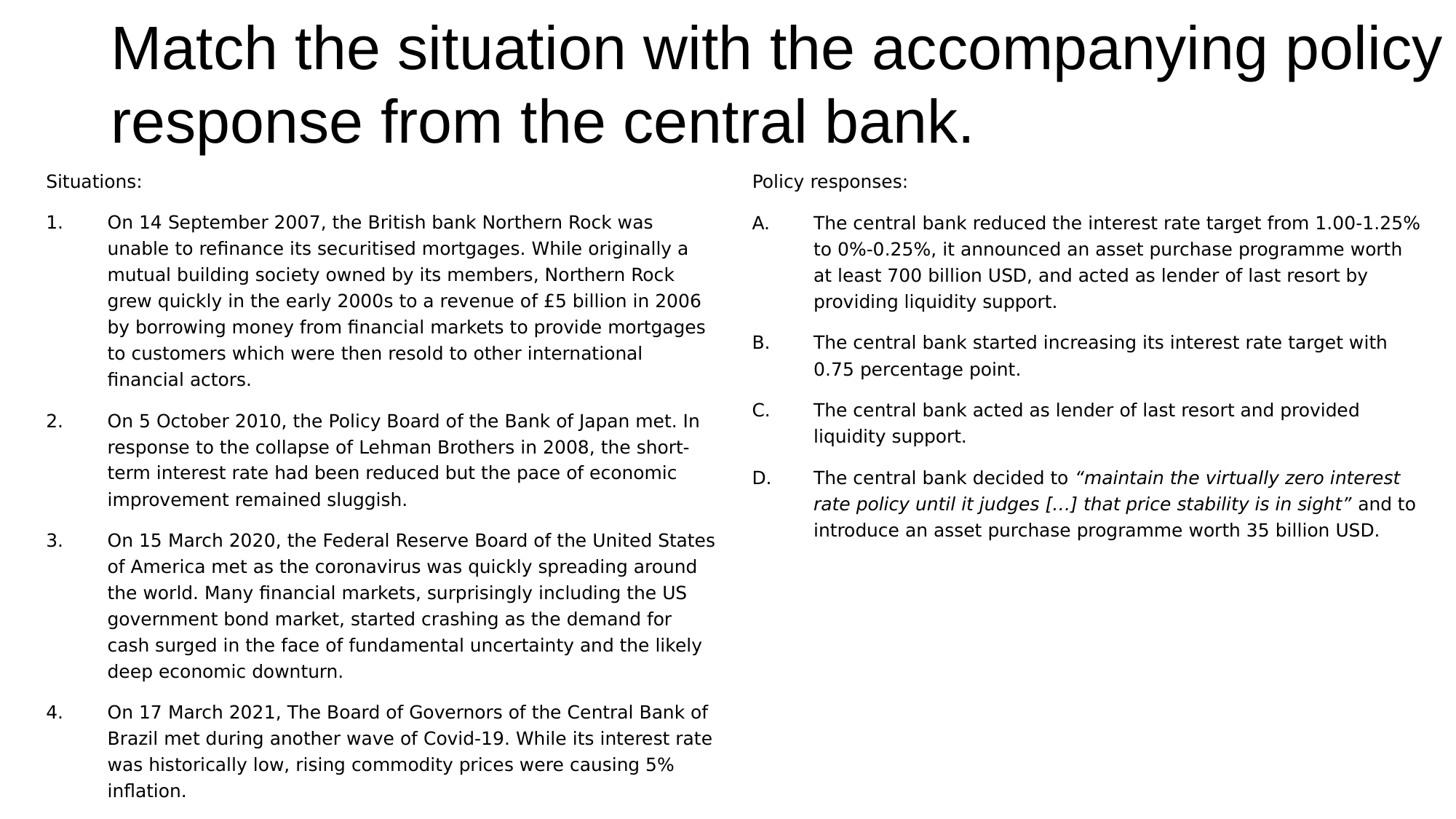

# Match the situation with the accompanying policy response from the central bank.
Situations:
On 14 September 2007, the British bank Northern Rock was unable to refinance its securitised mortgages. While originally a mutual building society owned by its members, Northern Rock grew quickly in the early 2000s to a revenue of £5 billion in 2006 by borrowing money from financial markets to provide mortgages to customers which were then resold to other international financial actors.
On 5 October 2010, the Policy Board of the Bank of Japan met. In response to the collapse of Lehman Brothers in 2008, the short-term interest rate had been reduced but the pace of economic improvement remained sluggish.
On 15 March 2020, the Federal Reserve Board of the United States of America met as the coronavirus was quickly spreading around the world. Many financial markets, surprisingly including the US government bond market, started crashing as the demand for cash surged in the face of fundamental uncertainty and the likely deep economic downturn.
On 17 March 2021, The Board of Governors of the Central Bank of Brazil met during another wave of Covid-19. While its interest rate was historically low, rising commodity prices were causing 5% inflation.
Policy responses:
The central bank reduced the interest rate target from 1.00-1.25% to 0%-0.25%, it announced an asset purchase programme worth at least 700 billion USD, and acted as lender of last resort by providing liquidity support.
The central bank started increasing its interest rate target with 0.75 percentage point.
The central bank acted as lender of last resort and provided liquidity support.
The central bank decided to “maintain the virtually zero interest rate policy until it judges […] that price stability is in sight” and to introduce an asset purchase programme worth 35 billion USD.